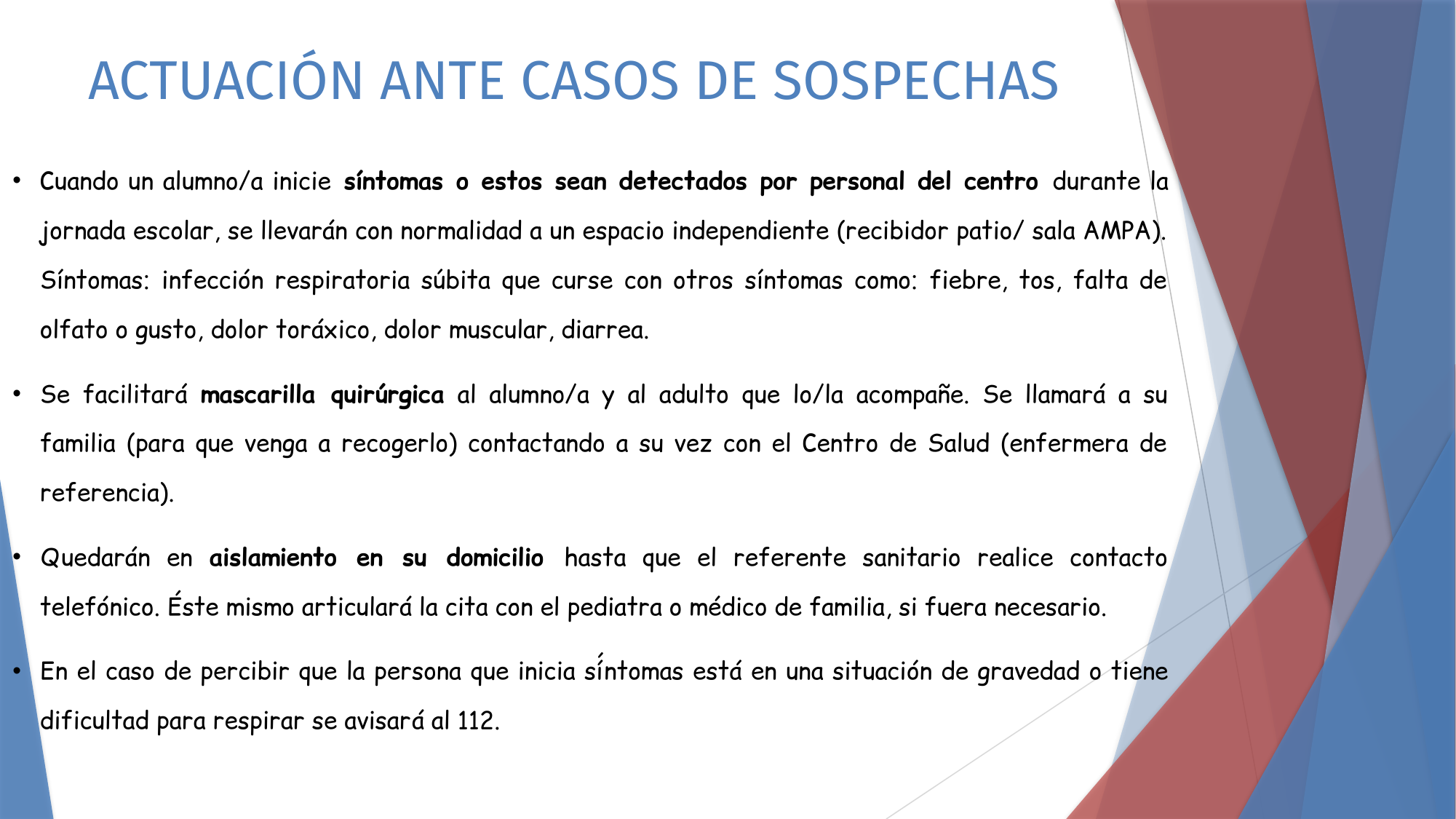

# ACTUACIÓN ANTE CASOS DE SOSPECHAS
Cuando un alumno/a inicie síntomas o estos sean detectados por personal del centro durante la jornada escolar, se llevarán con normalidad a un espacio independiente (recibidor patio/ sala AMPA). Síntomas: infección respiratoria súbita que curse con otros síntomas como: fiebre, tos, falta de olfato o gusto, dolor toráxico, dolor muscular, diarrea.
Se facilitará mascarilla quirúrgica al alumno/a y al adulto que lo/la acompañe. Se llamará a su familia (para que venga a recogerlo) contactando a su vez con el Centro de Salud (enfermera de referencia).
Quedarán en aislamiento en su domicilio hasta que el referente sanitario realice contacto telefónico. Éste mismo articulará la cita con el pediatra o médico de familia, si fuera necesario.
En el caso de percibir que la persona que inicia sí́ntomas está en una situación de gravedad o tiene dificultad para respirar se avisará al 112.